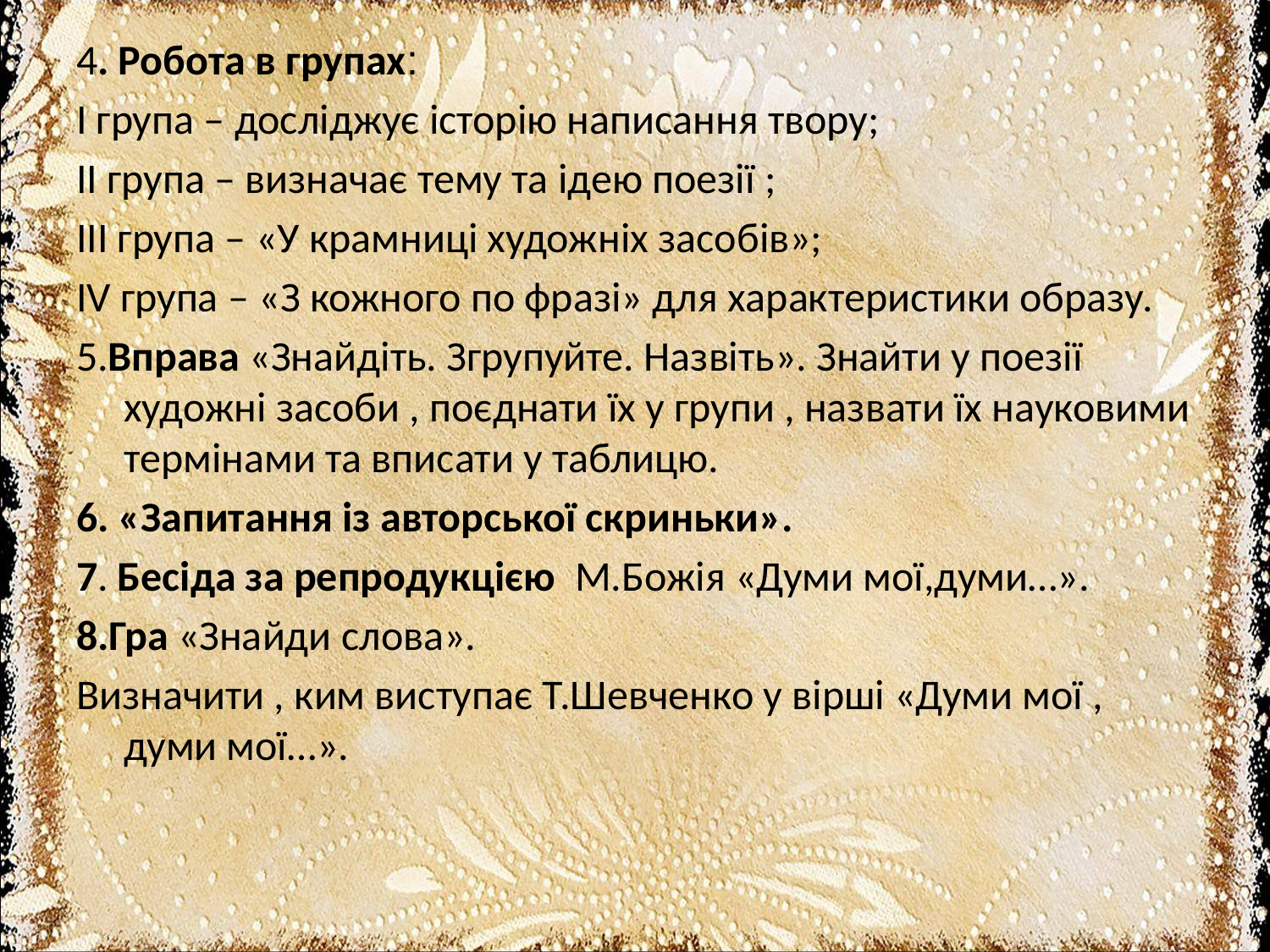

4. Робота в групах:
I група – досліджує історію написання твору;
II група – визначає тему та ідею поезії ;
III група – «У крамниці художніх засобів»;
IV група – «З кожного по фразі» для характеристики образу.
5.Вправа «Знайдіть. Згрупуйте. Назвіть». Знайти у поезії художні засоби , поєднати їх у групи , назвати їх науковими термінами та вписати у таблицю.
6. «Запитання із авторської скриньки».
7. Бесіда за репродукцією  М.Божія «Думи мої,думи…».
8.Гра «Знайди слова».
Визначити , ким виступає Т.Шевченко у вірші «Думи мої , думи мої…».